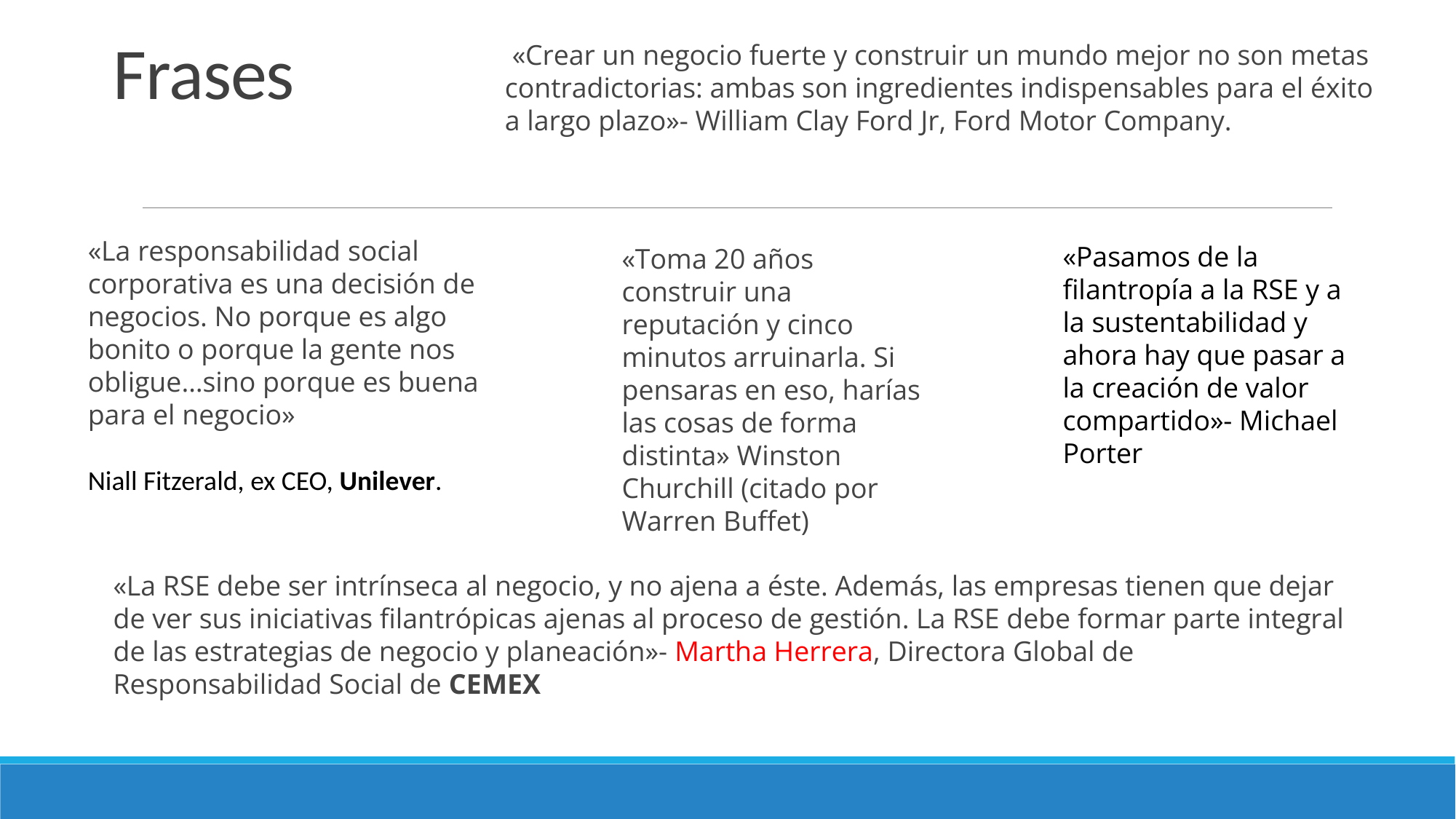

# Frases
 «Crear un negocio fuerte y construir un mundo mejor no son metas contradictorias: ambas son ingredientes indispensables para el éxito a largo plazo»- William Clay Ford Jr, Ford Motor Company.

«La responsabilidad social corporativa es una decisión de negocios. No porque es algo bonito o porque la gente nos obligue…sino porque es buena para el negocio»

Niall Fitzerald, ex CEO, Unilever.
«Pasamos de la filantropía a la RSE y a la sustentabilidad y ahora hay que pasar a la creación de valor compartido»- Michael Porter
«Toma 20 años construir una reputación y cinco minutos arruinarla. Si pensaras en eso, harías las cosas de forma distinta» Winston Churchill (citado por Warren Buffet)
«La RSE debe ser intrínseca al negocio, y no ajena a éste. Además, las empresas tienen que dejar de ver sus iniciativas filantrópicas ajenas al proceso de gestión. La RSE debe formar parte integral de las estrategias de negocio y planeación»- Martha Herrera, Directora Global de Responsabilidad Social de CEMEX